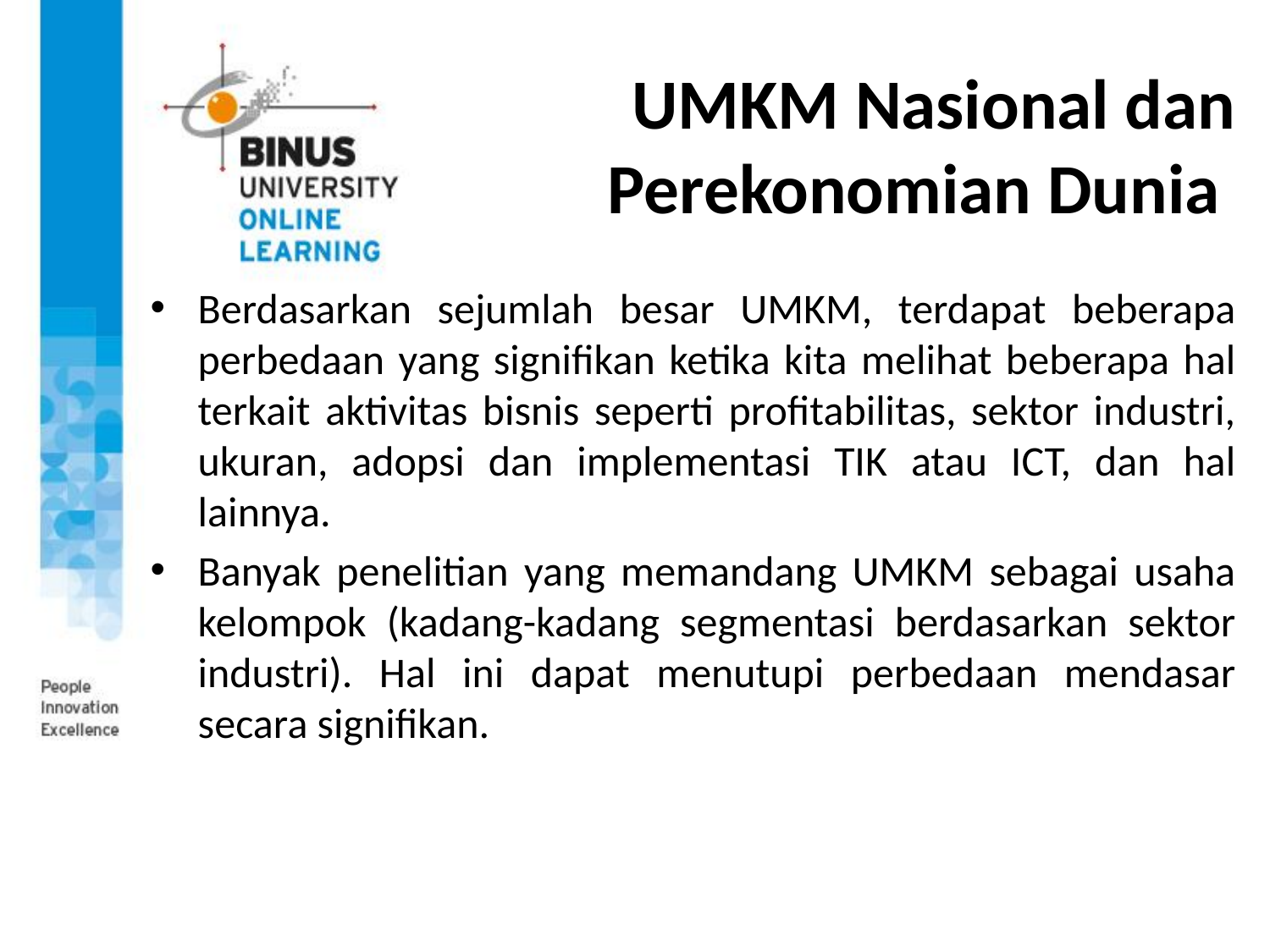

# UMKM Nasional dan Perekonomian Dunia
Berdasarkan sejumlah besar UMKM, terdapat beberapa perbedaan yang signifikan ketika kita melihat beberapa hal terkait aktivitas bisnis seperti profitabilitas, sektor industri, ukuran, adopsi dan implementasi TIK atau ICT, dan hal lainnya.
Banyak penelitian yang memandang UMKM sebagai usaha kelompok (kadang-kadang segmentasi berdasarkan sektor industri). Hal ini dapat menutupi perbedaan mendasar secara signifikan.